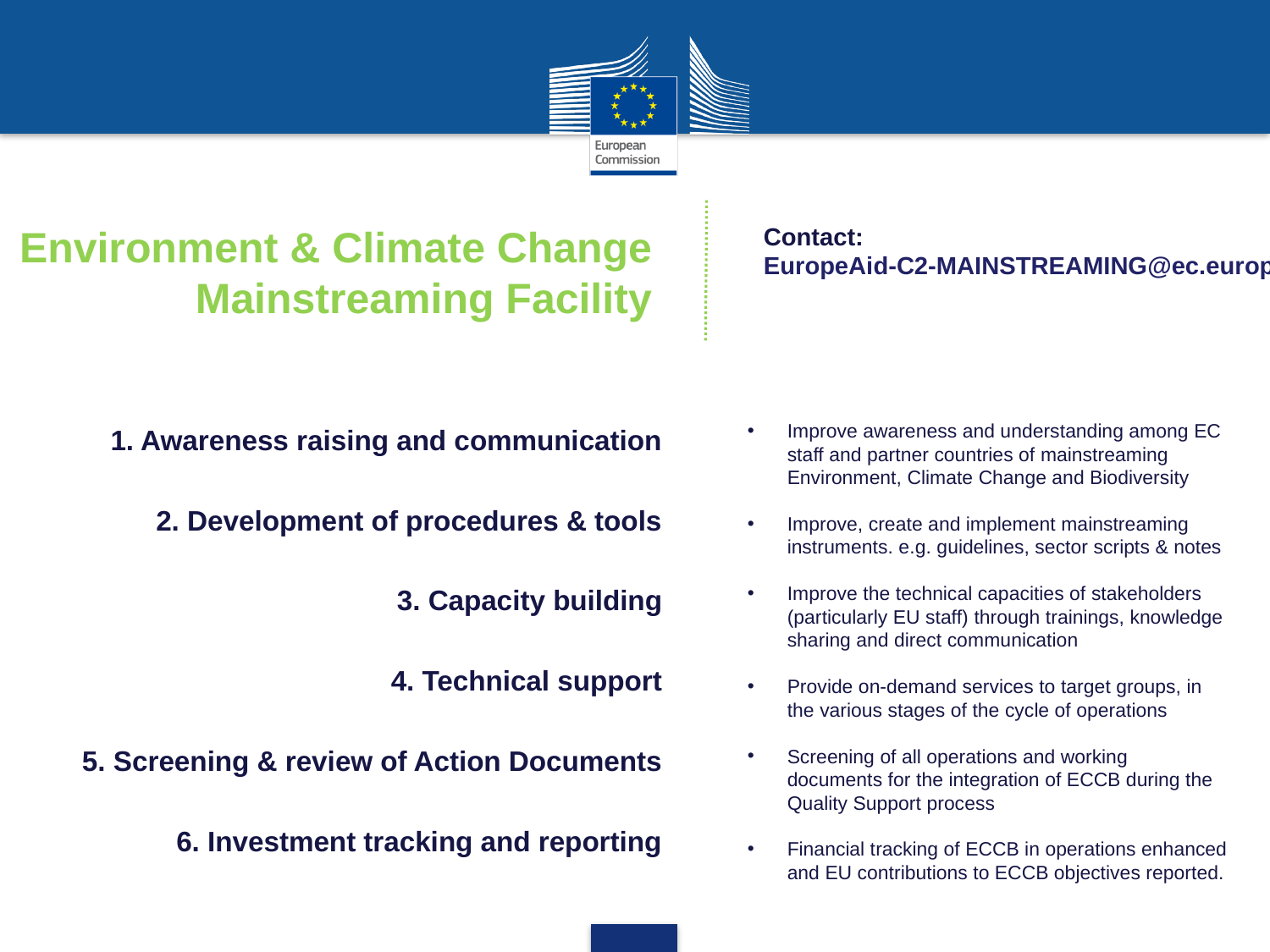

Environment & Climate Change Mainstreaming Facility
Contact:
EuropeAid-C2-MAINSTREAMING@ec.europa.eu
Improve awareness and understanding among EC staff and partner countries of mainstreaming Environment, Climate Change and Biodiversity

Improve, create and implement mainstreaming instruments. e.g. guidelines, sector scripts & notes

Improve the technical capacities of stakeholders (particularly EU staff) through trainings, knowledge sharing and direct communication

Provide on-demand services to target groups, in the various stages of the cycle of operations

Screening of all operations and working documents for the integration of ECCB during the Quality Support process

Financial tracking of ECCB in operations enhanced and EU contributions to ECCB objectives reported.
1. Awareness raising and communication

2. Development of procedures & tools

3. Capacity building

4. Technical support

5. Screening & review of Action Documents

6. Investment tracking and reporting